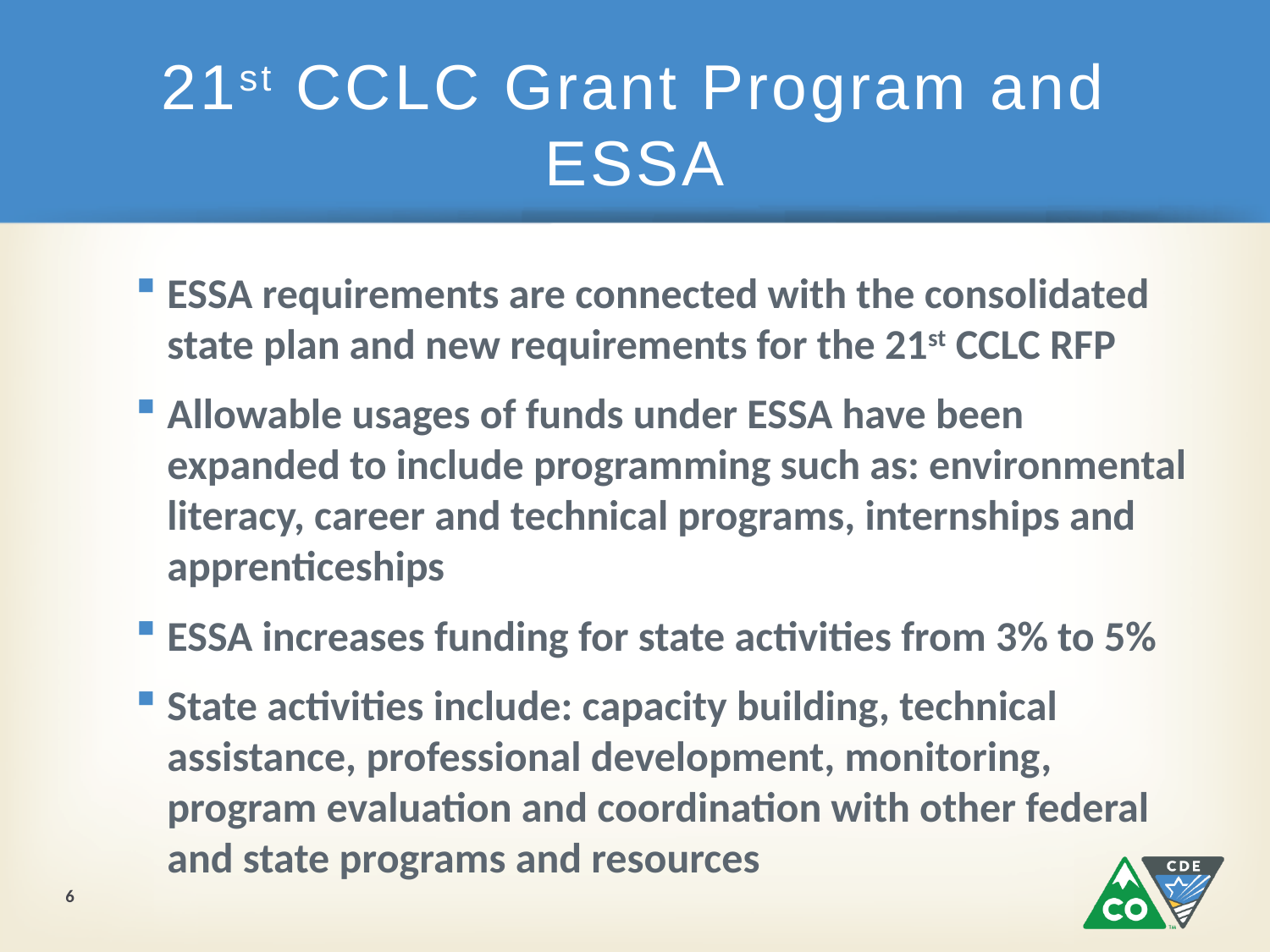

# 21st CCLC Grant Program and ESSA
ESSA requirements are connected with the consolidated state plan and new requirements for the 21st CCLC RFP
Allowable usages of funds under ESSA have been expanded to include programming such as: environmental literacy, career and technical programs, internships and apprenticeships
ESSA increases funding for state activities from 3% to 5%
State activities include: capacity building, technical assistance, professional development, monitoring, program evaluation and coordination with other federal and state programs and resources

6